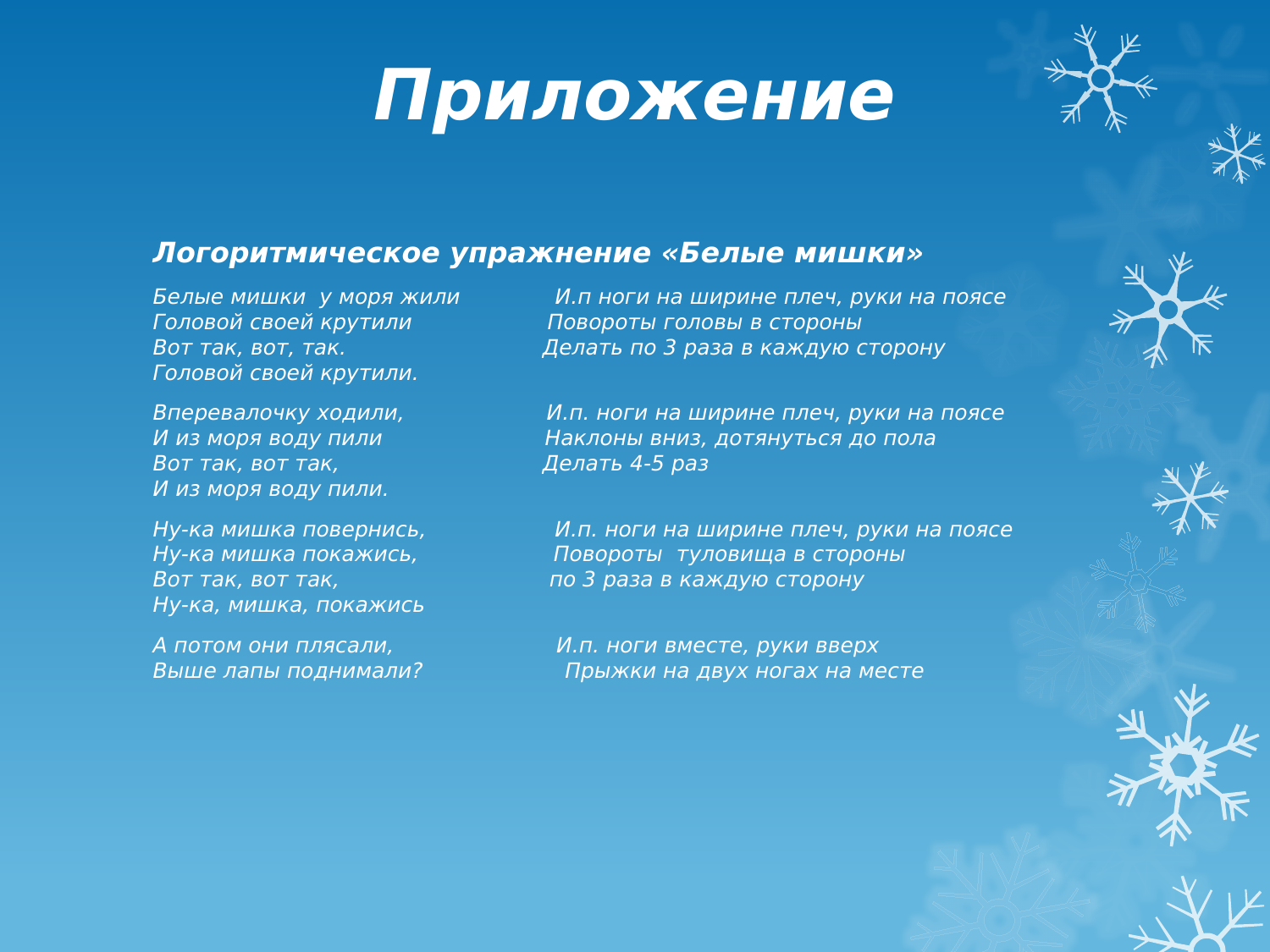

# Приложение

Логоритмическое упражнение «Белые мишки»
Белые мишки  у моря жили              И.п ноги на ширине плеч, руки на поясе    Головой своей крутили                    Повороты головы в стороны
Вот так, вот, так.                             Делать по 3 раза в каждую сторону
Головой своей крутили.
Вперевалочку ходили,                     И.п. ноги на ширине плеч, руки на поясе
И из моря воду пили                        Наклоны вниз, дотянуться до пола
Вот так, вот так,                              Делать 4-5 раз
И из моря воду пили.
Ну-ка мишка повернись,                   И.п. ноги на ширине плеч, руки на поясе
Ну-ка мишка покажись,                    Повороты  туловища в стороны
Вот так, вот так,                               по 3 раза в каждую сторону
Ну-ка, мишка, покажись
А потом они плясали,                        И.п. ноги вместе, руки вверх
Выше лапы поднимали?                     Прыжки на двух ногах на месте